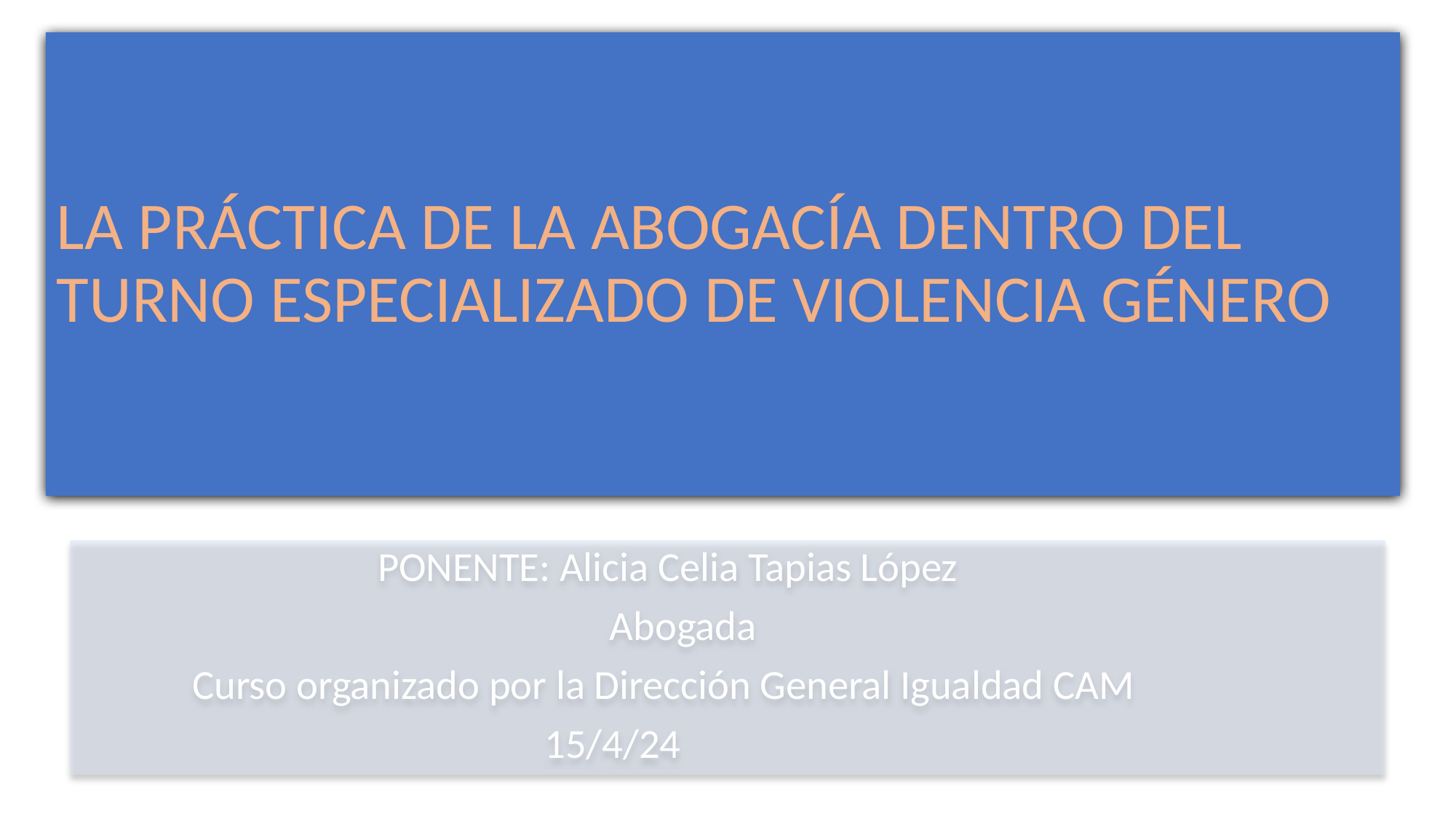

# LA PRÁCTICA DE LA ABOGACÍA DENTRO DEL TURNO ESPECIALIZADO DE VIOLENCIA GÉNERO
                                PONENTE: Alicia Celia Tapias López
                                                         Abogada
            Curso organizado por la Dirección General Igualdad CAM
                                                  15/4/24